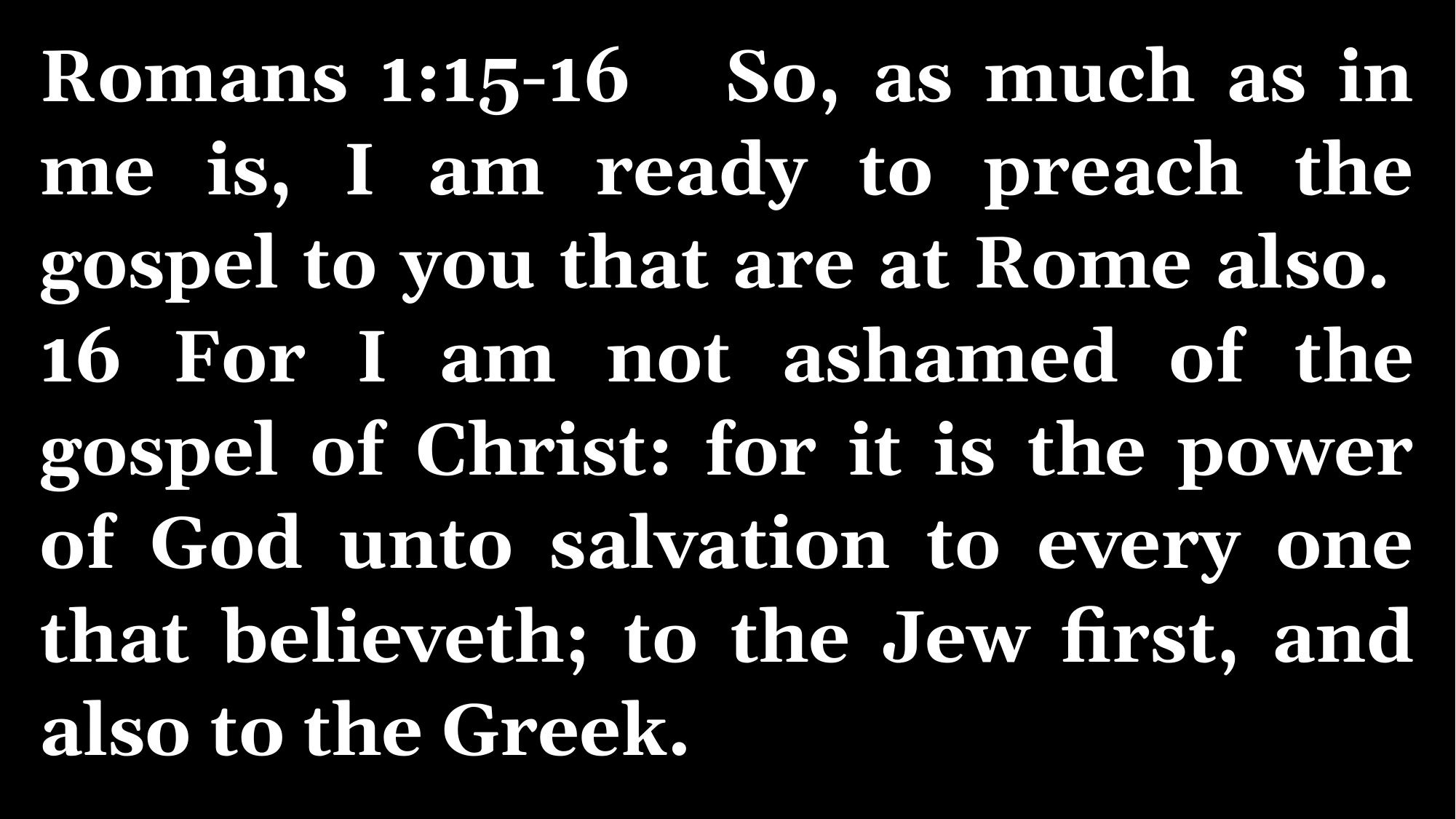

Romans 1:15-16   So, as much as in me is, I am ready to preach the gospel to you that are at Rome also.  16 For I am not ashamed of the gospel of Christ: for it is the power of God unto salvation to every one that believeth; to the Jew first, and also to the Greek.